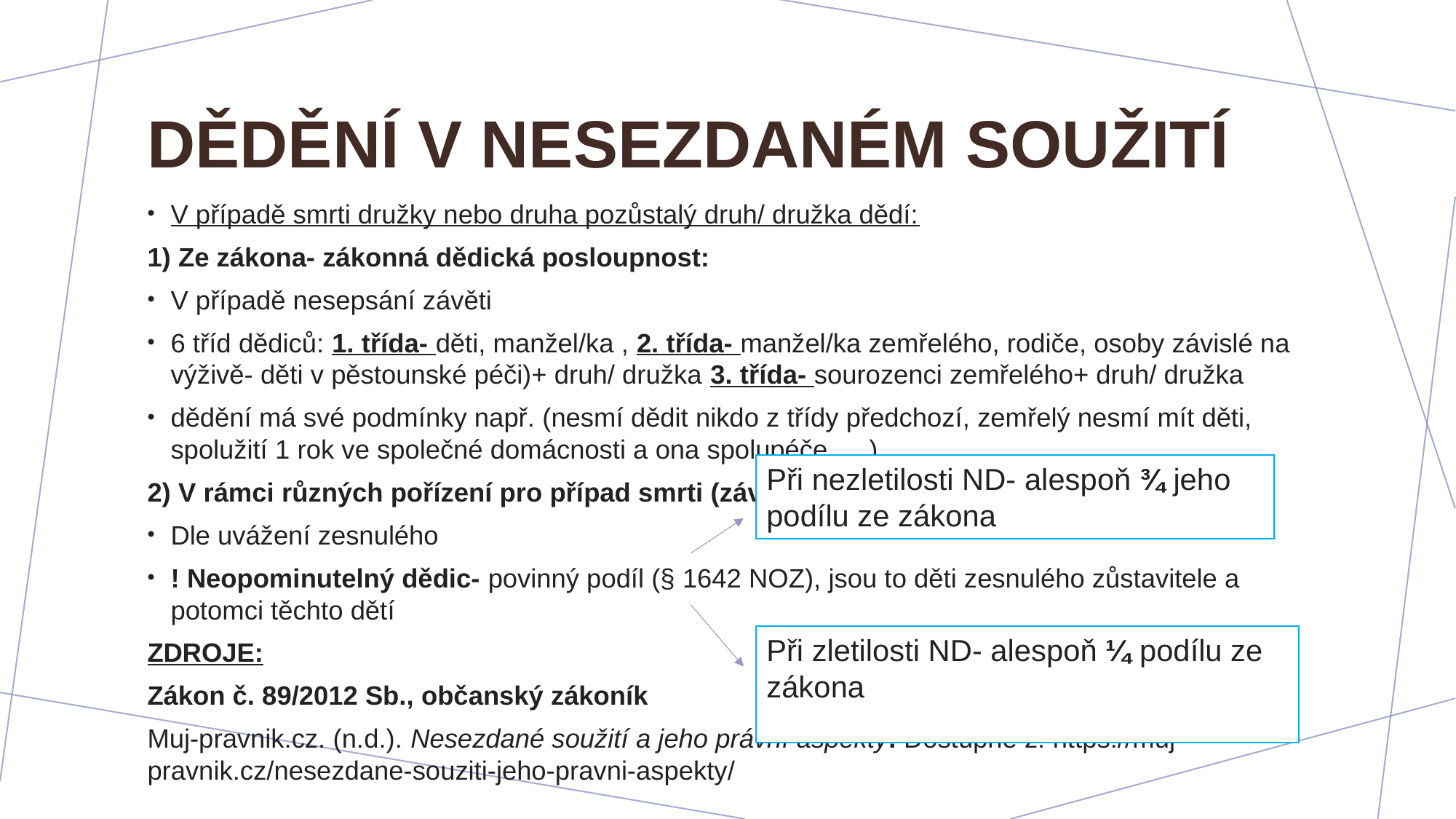

# Dědění v nesezdaném soužití
V případě smrti družky nebo druha pozůstalý druh/ družka dědí:
1) Ze zákona- zákonná dědická posloupnost:
V případě nesepsání závěti
6 tříd dědiců: 1. třída- děti, manžel/ka , 2. třída- manžel/ka zemřelého, rodiče, osoby závislé na výživě- děti v pěstounské péči)+ druh/ družka 3. třída- sourozenci zemřelého+ druh/ družka
dědění má své podmínky např. (nesmí dědit nikdo z třídy předchozí, zemřelý nesmí mít děti, spolužití 1 rok ve společné domácnosti a ona spolupéče, …)
2) V rámci různých pořízení pro případ smrti (závěť,…)
Dle uvážení zesnulého
! Neopominutelný dědic- povinný podíl (§ 1642 NOZ), jsou to děti zesnulého zůstavitele a potomci těchto dětí
ZDROJE:
Zákon č. 89/2012 Sb., občanský zákoník
Muj-pravnik.cz. (n.d.). Nesezdané soužití a jeho právní aspekty. Dostupné z: https://muj-pravnik.cz/nesezdane-souziti-jeho-pravni-aspekty/

Při nezletilosti ND- alespoň ¾ jeho  podílu ze zákona
Při zletilosti ND- alespoň ¼ podílu ze zákona